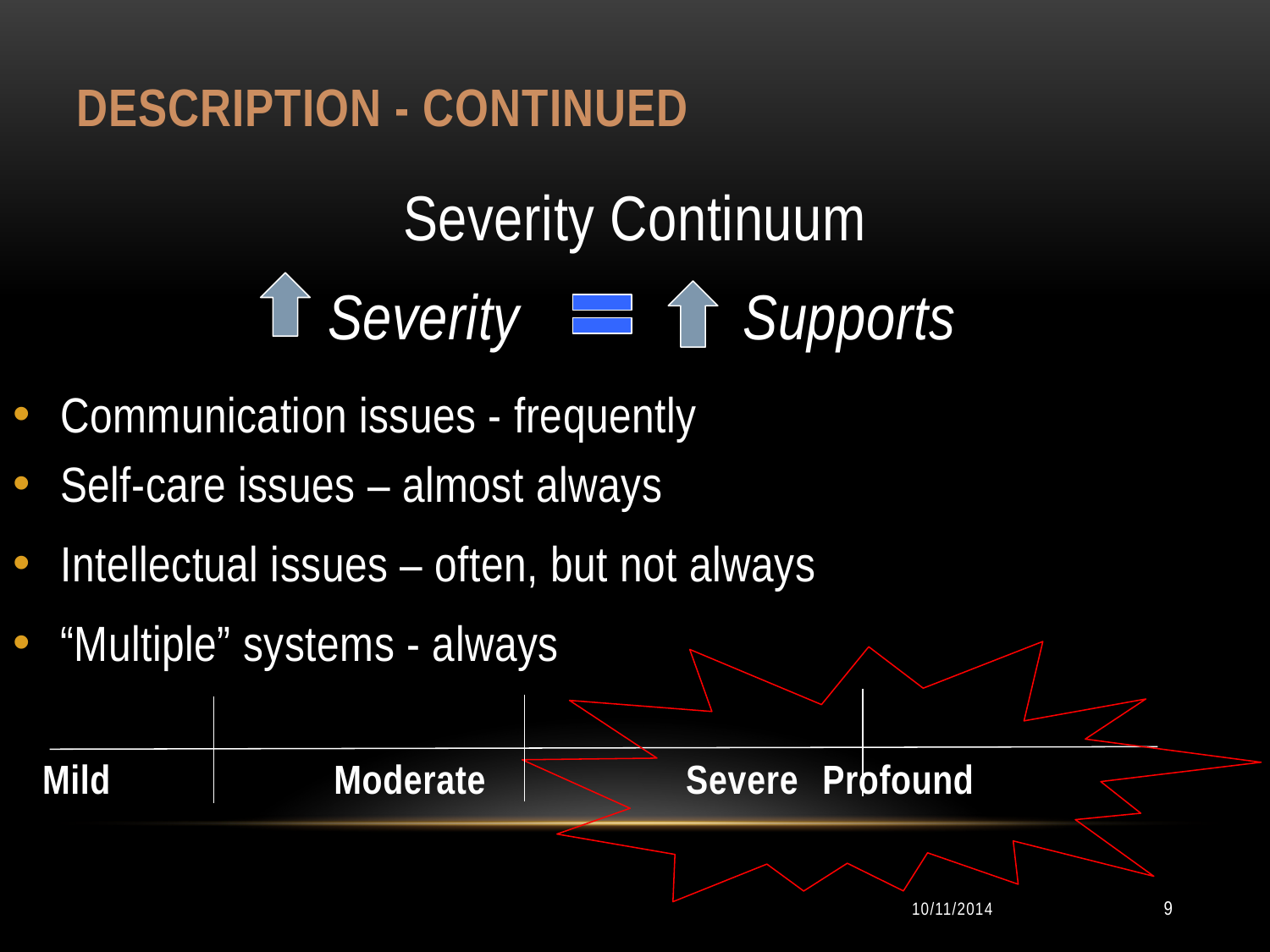

# Description - continued
Severity Continuum
 Severity               Supports
Communication issues - frequently
Self-care issues – almost always
Intellectual issues – often, but not always
“Multiple” systems - always
   Mild		  Moderate	            Severe	Profound

10/11/2014
9